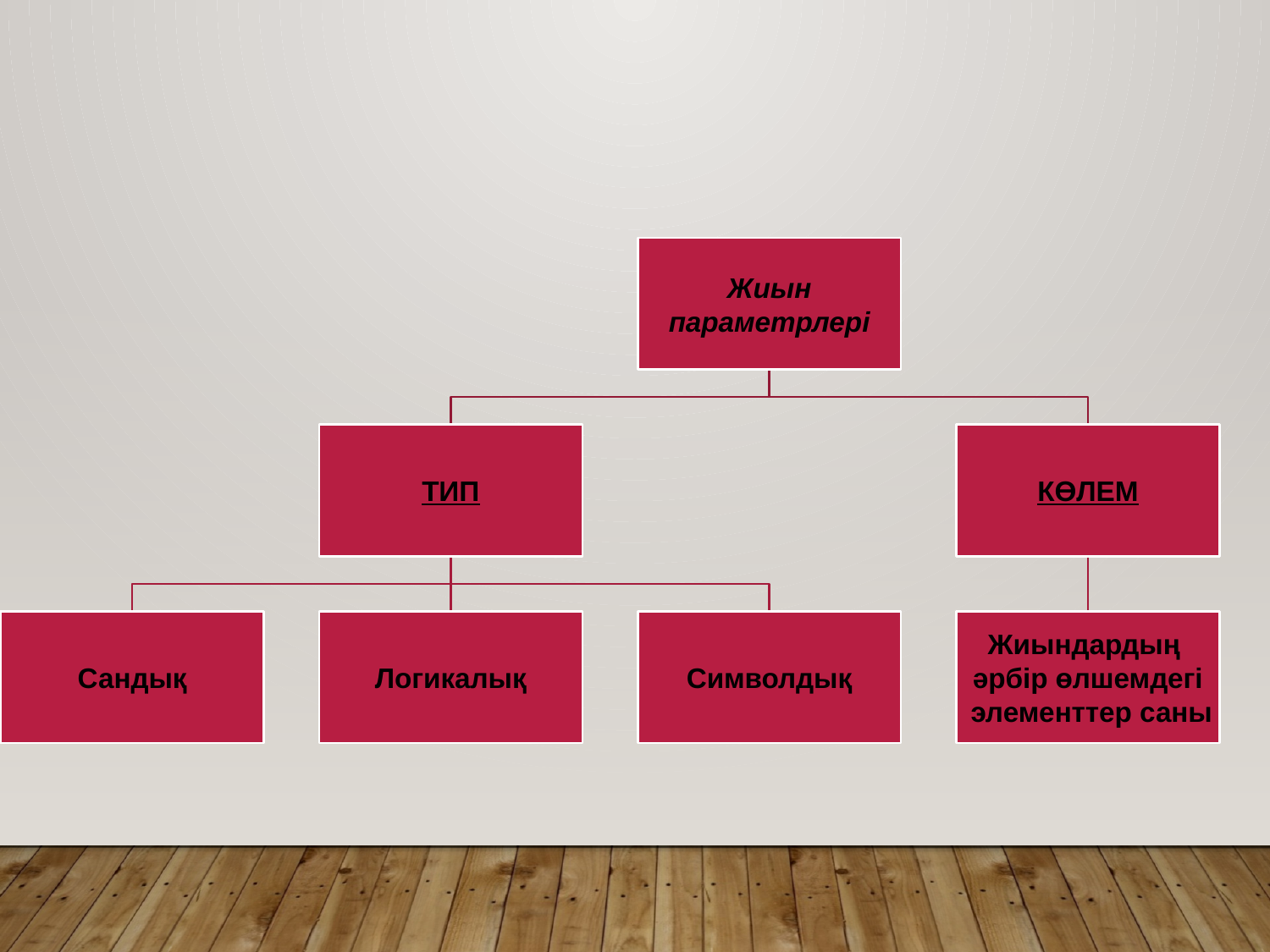

Жиын
параметрлері
ТИП
Сандық
Логикалық
Символдық
КӨЛЕМ
Жиындардың
әрбір өлшемдегі
 элементтер саны